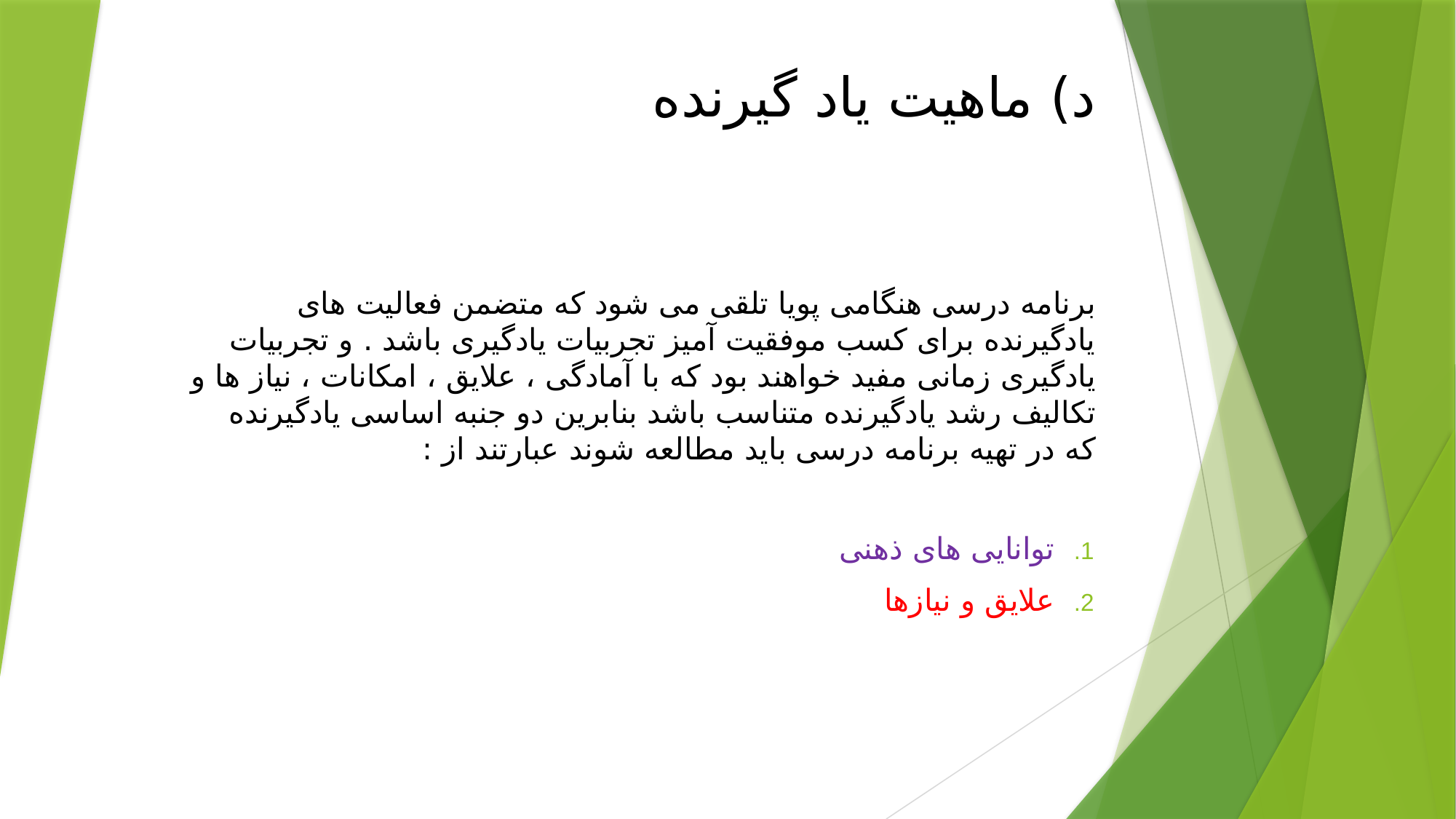

# د) ماهیت یاد گیرنده
برنامه درسی هنگامی پویا تلقی می شود که متضمن فعالیت های یادگیرنده برای کسب موفقیت آمیز تجربیات یادگیری باشد . و تجربیات یادگیری زمانی مفید خواهند بود که با آمادگی ، علایق ، امکانات ، نیاز ها و تکالیف رشد یادگیرنده متناسب باشد بنابرین دو جنبه اساسی یادگیرنده که در تهیه برنامه درسی باید مطالعه شوند عبارتند از :

توانایی های ذهنی
علایق و نیازها